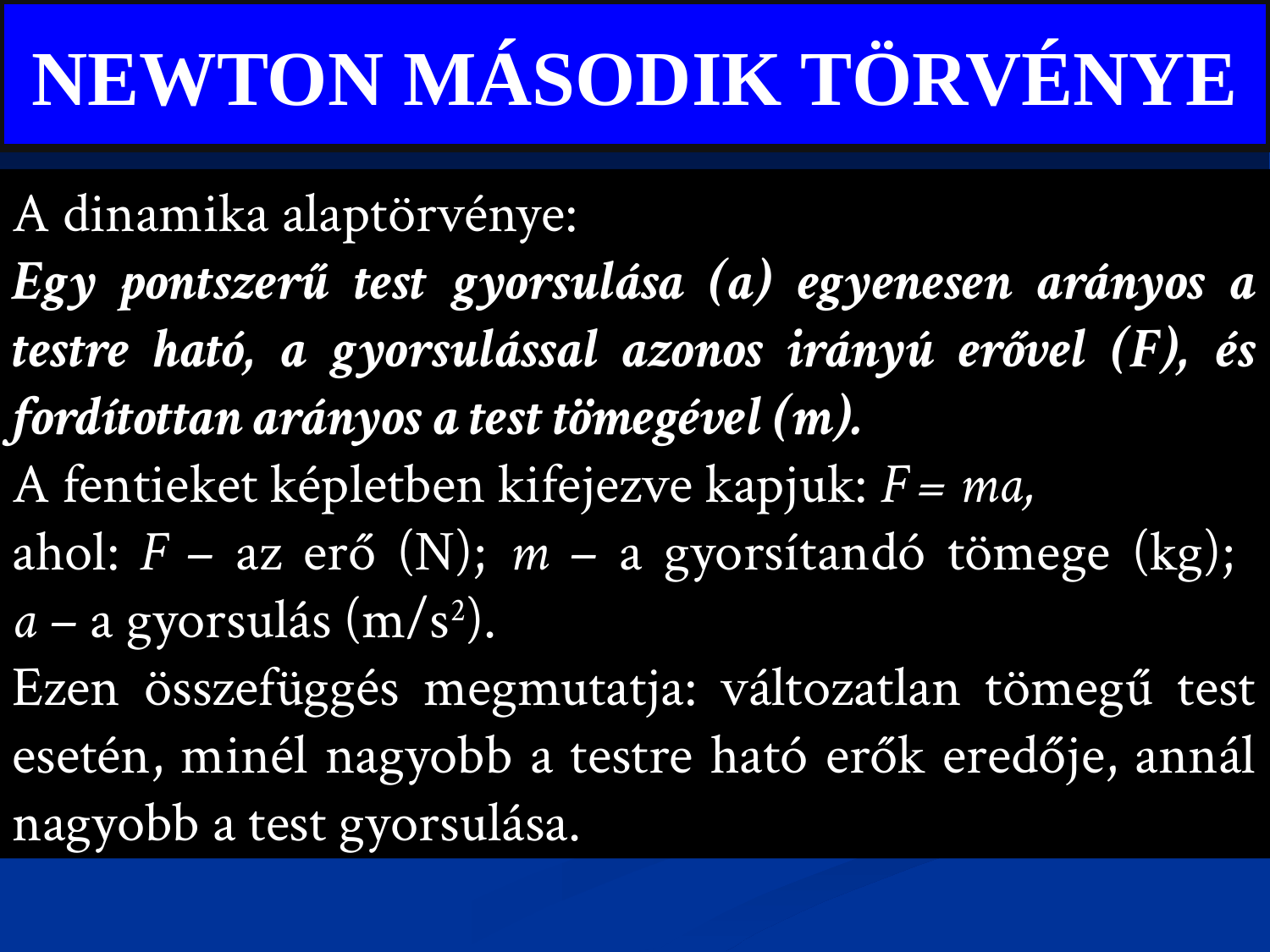

# NEWTON MÁSODIK TÖRVÉNYE

A dinamika alaptörvénye:
Egy pontszerű test gyorsulása (a) egyenesen arányos a testre ható, a gyorsulással azonos irányú erővel (F), és fordítottan arányos a test tömegével (m).
A fentieket képletben kifejezve kapjuk: F = ma,
ahol: F – az erő (N); m – a gyorsítandó tömege (kg);
a – a gyorsulás (m/s2).
Ezen összefüggés megmutatja: változatlan tömegű test esetén, minél nagyobb a testre ható erők eredője, annál nagyobb a test gyorsulása.